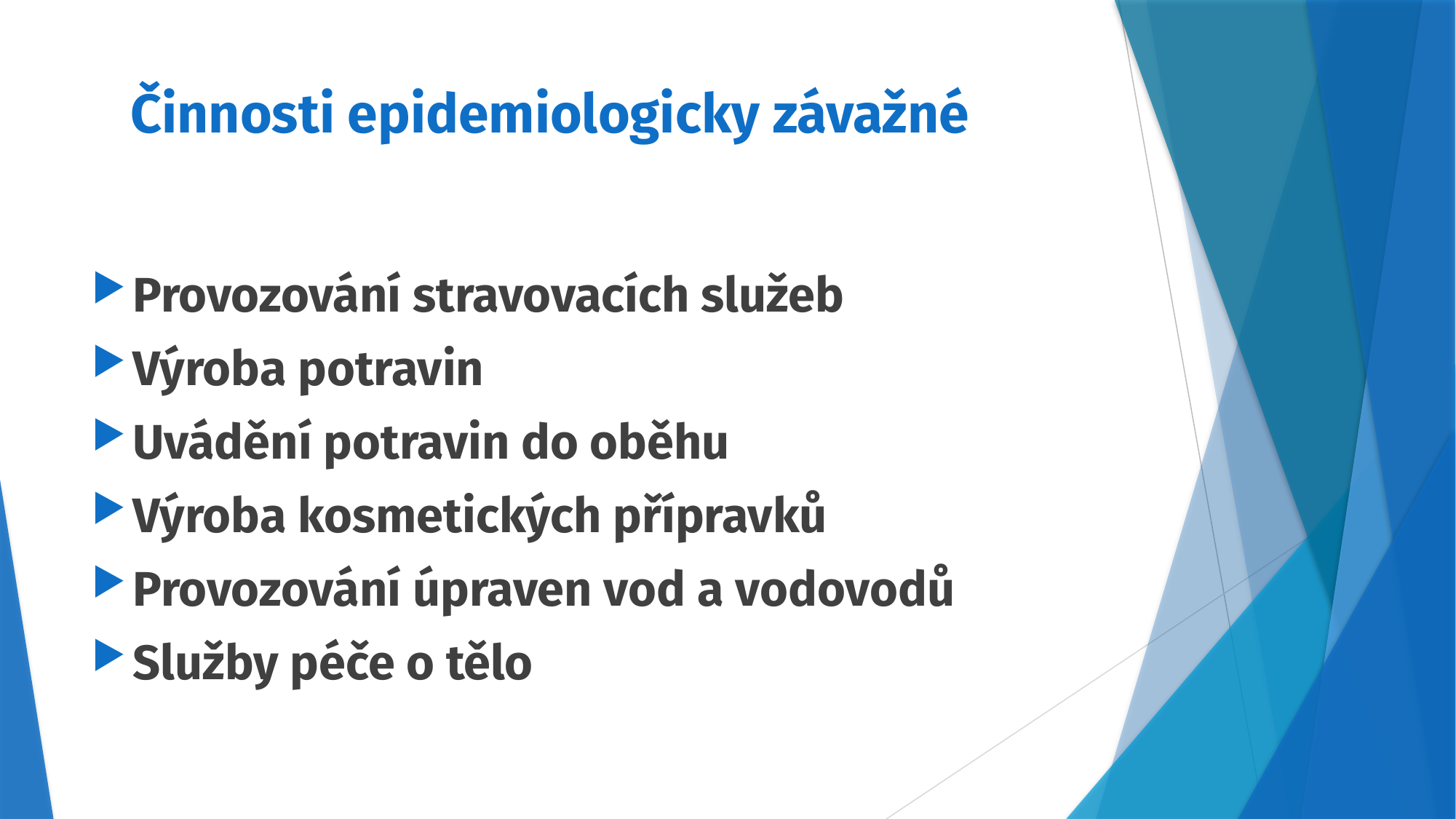

# Činnosti epidemiologicky závažné
Provozování stravovacích služeb
Výroba potravin
Uvádění potravin do oběhu
Výroba kosmetických přípravků
Provozování úpraven vod a vodovodů
Služby péče o tělo